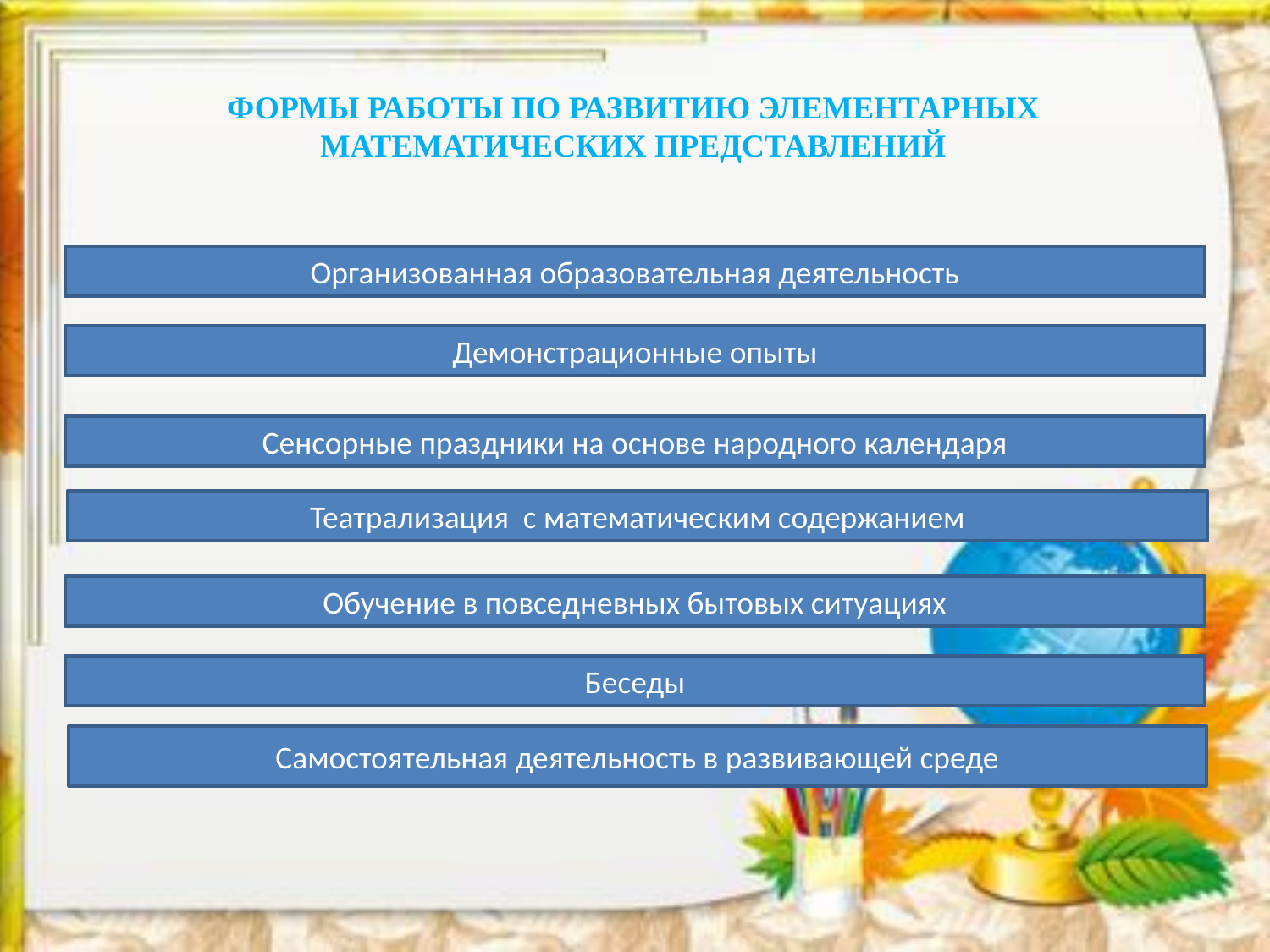

ФОРМЫ РАБОТЫ ПО РАЗВИТИЮ ЭЛЕМЕНТАРНЫХ МАТЕМАТИЧЕСКИХ ПРЕДСТАВЛЕНИЙ
Организованная образовательная деятельность
Демонстрационные опыты
Сенсорные праздники на основе народного календаря
Театрализация  с математическим содержанием
Обучение в повседневных бытовых ситуациях
Беседы
Самостоятельная деятельность в развивающей среде